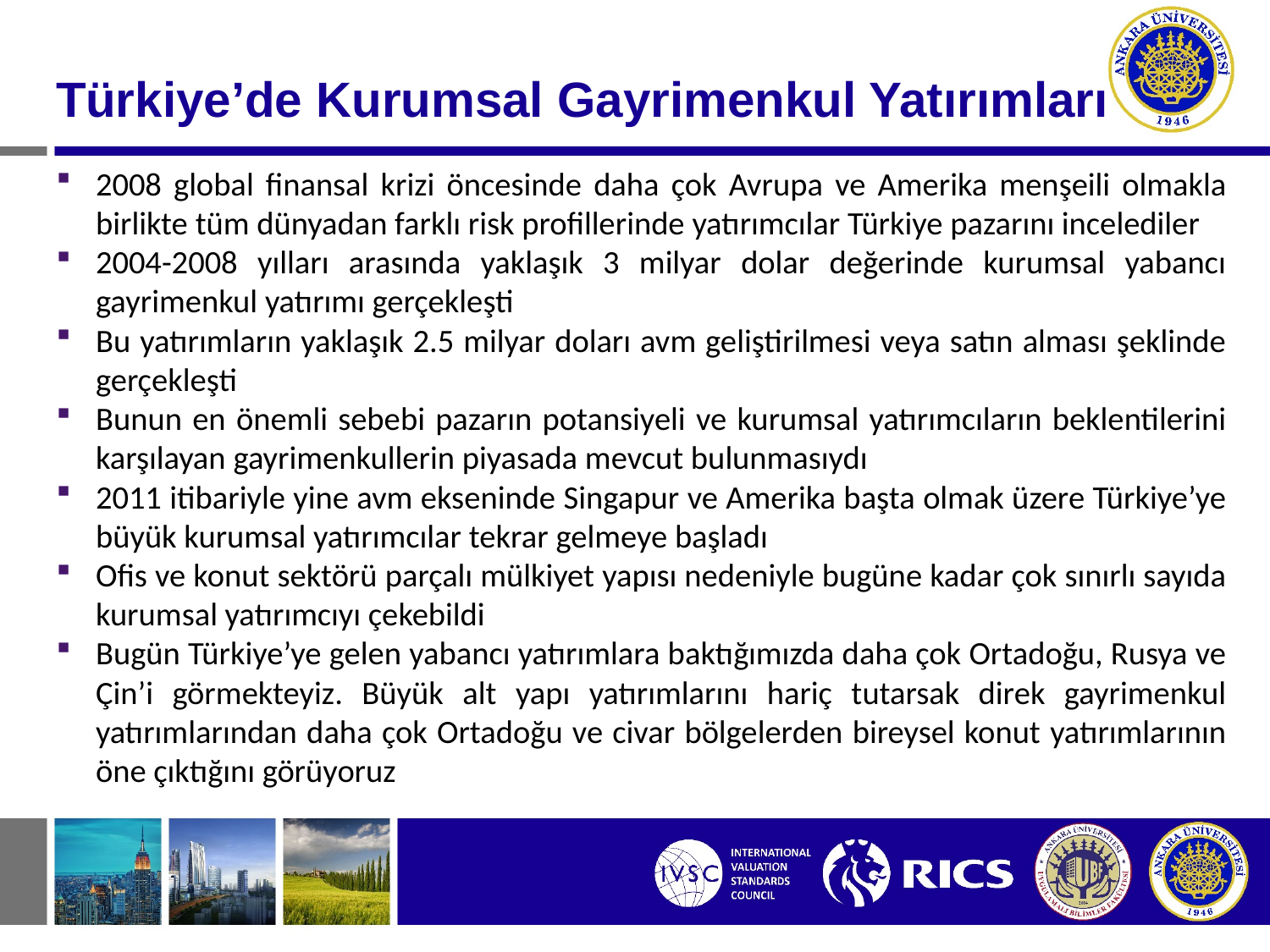

#
Türkiye’de Kurumsal Gayrimenkul Yatırımları
2008 global finansal krizi öncesinde daha çok Avrupa ve Amerika menşeili olmakla birlikte tüm dünyadan farklı risk profillerinde yatırımcılar Türkiye pazarını incelediler
2004-2008 yılları arasında yaklaşık 3 milyar dolar değerinde kurumsal yabancı gayrimenkul yatırımı gerçekleşti
Bu yatırımların yaklaşık 2.5 milyar doları avm geliştirilmesi veya satın alması şeklinde gerçekleşti
Bunun en önemli sebebi pazarın potansiyeli ve kurumsal yatırımcıların beklentilerini karşılayan gayrimenkullerin piyasada mevcut bulunmasıydı
2011 itibariyle yine avm ekseninde Singapur ve Amerika başta olmak üzere Türkiye’ye büyük kurumsal yatırımcılar tekrar gelmeye başladı
Ofis ve konut sektörü parçalı mülkiyet yapısı nedeniyle bugüne kadar çok sınırlı sayıda kurumsal yatırımcıyı çekebildi
Bugün Türkiye’ye gelen yabancı yatırımlara baktığımızda daha çok Ortadoğu, Rusya ve Çin’i görmekteyiz. Büyük alt yapı yatırımlarını hariç tutarsak direk gayrimenkul yatırımlarından daha çok Ortadoğu ve civar bölgelerden bireysel konut yatırımlarının öne çıktığını görüyoruz